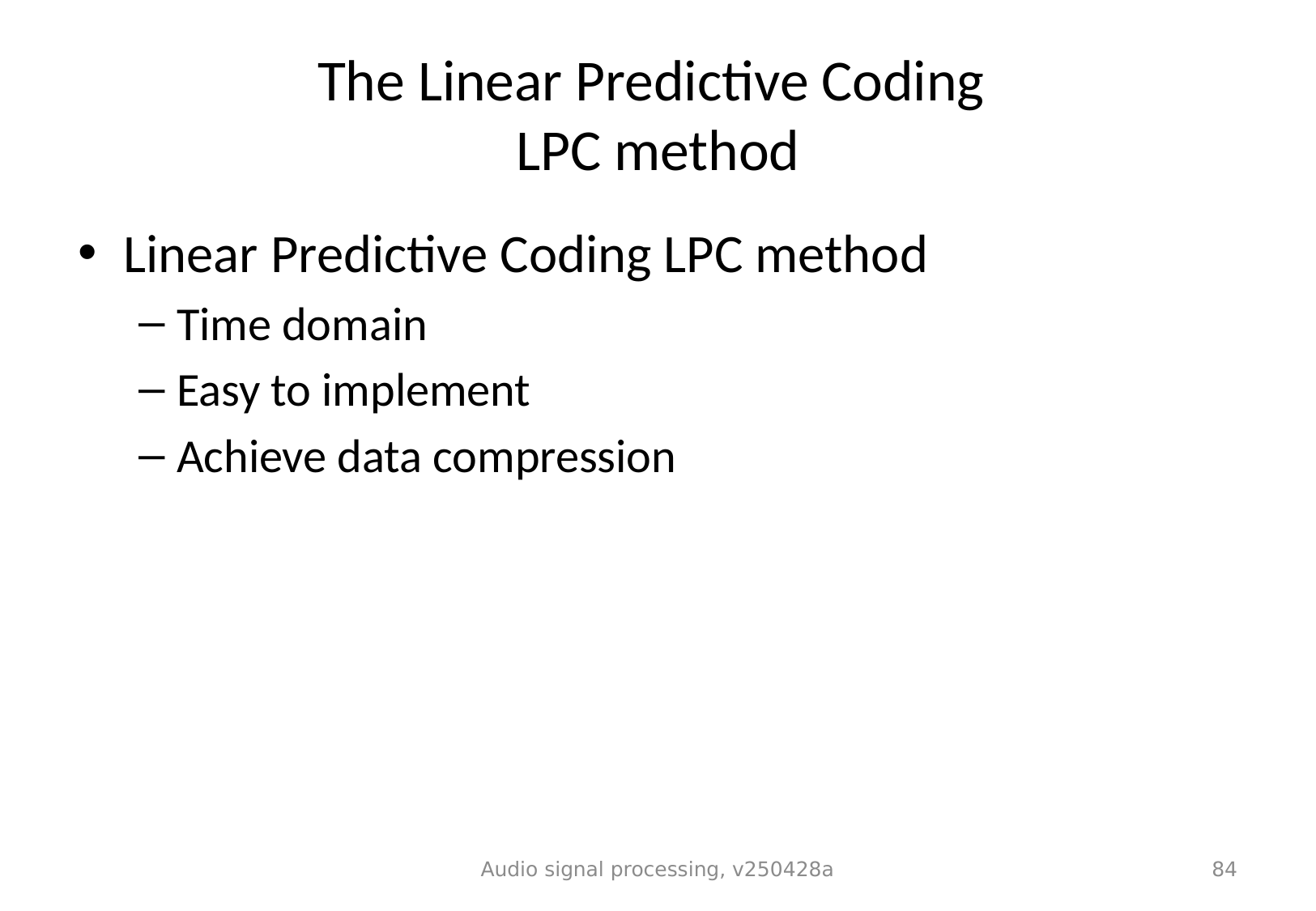

# The Linear Predictive Coding LPC method
Linear Predictive Coding LPC method
Time domain
Easy to implement
Achieve data compression

Audio signal processing, v250428a
84